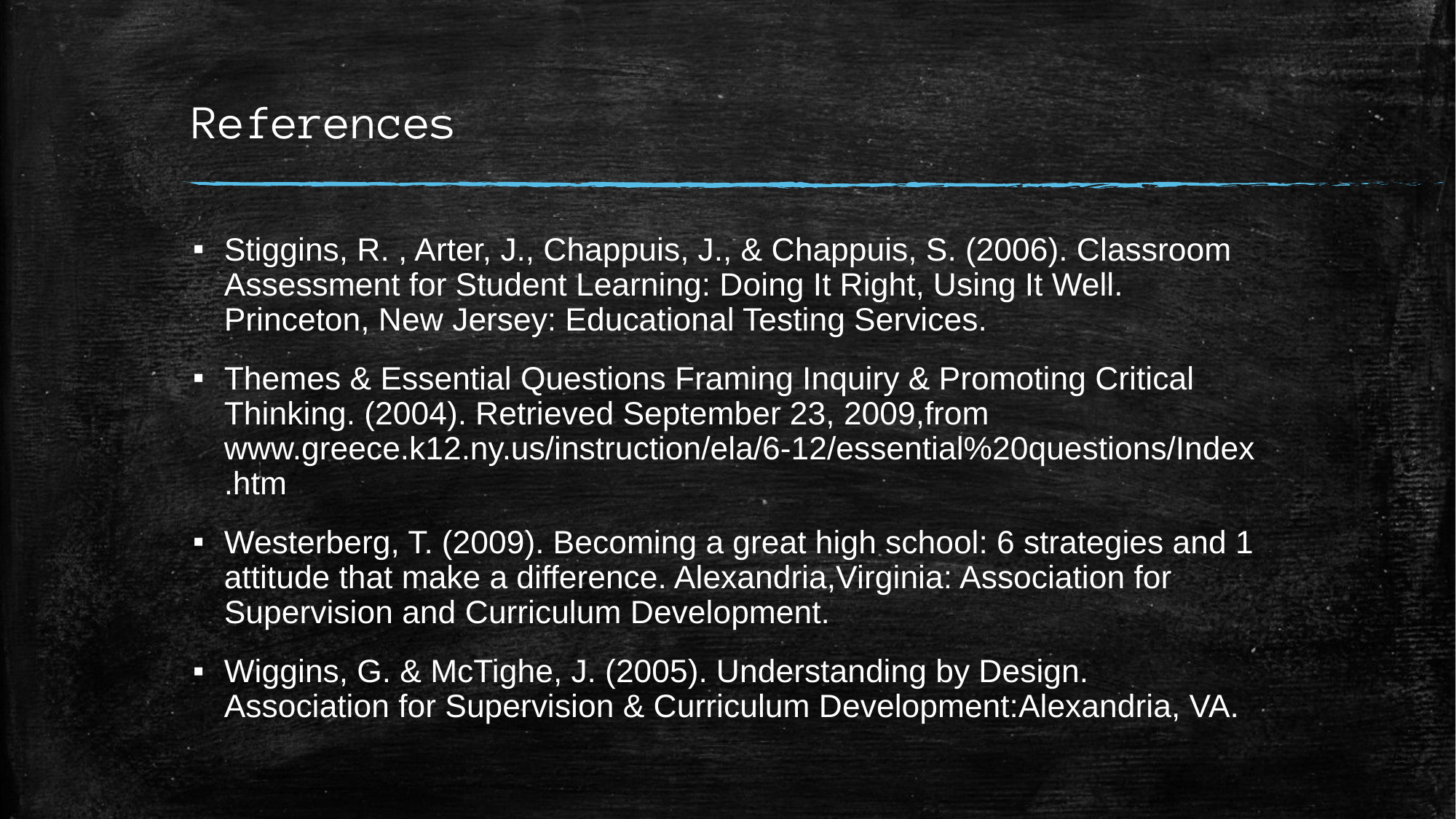

# References
Stiggins, R. , Arter, J., Chappuis, J., & Chappuis, S. (2006). Classroom Assessment for Student Learning: Doing It Right, Using It Well. Princeton, New Jersey: Educational Testing Services.
Themes & Essential Questions Framing Inquiry & Promoting Critical Thinking. (2004). Retrieved September 23, 2009,from www.greece.k12.ny.us/instruction/ela/6-12/essential%20questions/Index.htm
Westerberg, T. (2009). Becoming a great high school: 6 strategies and 1 attitude that make a difference. Alexandria,Virginia: Association for Supervision and Curriculum Development.
Wiggins, G. & McTighe, J. (2005). Understanding by Design. Association for Supervision & Curriculum Development:Alexandria, VA.